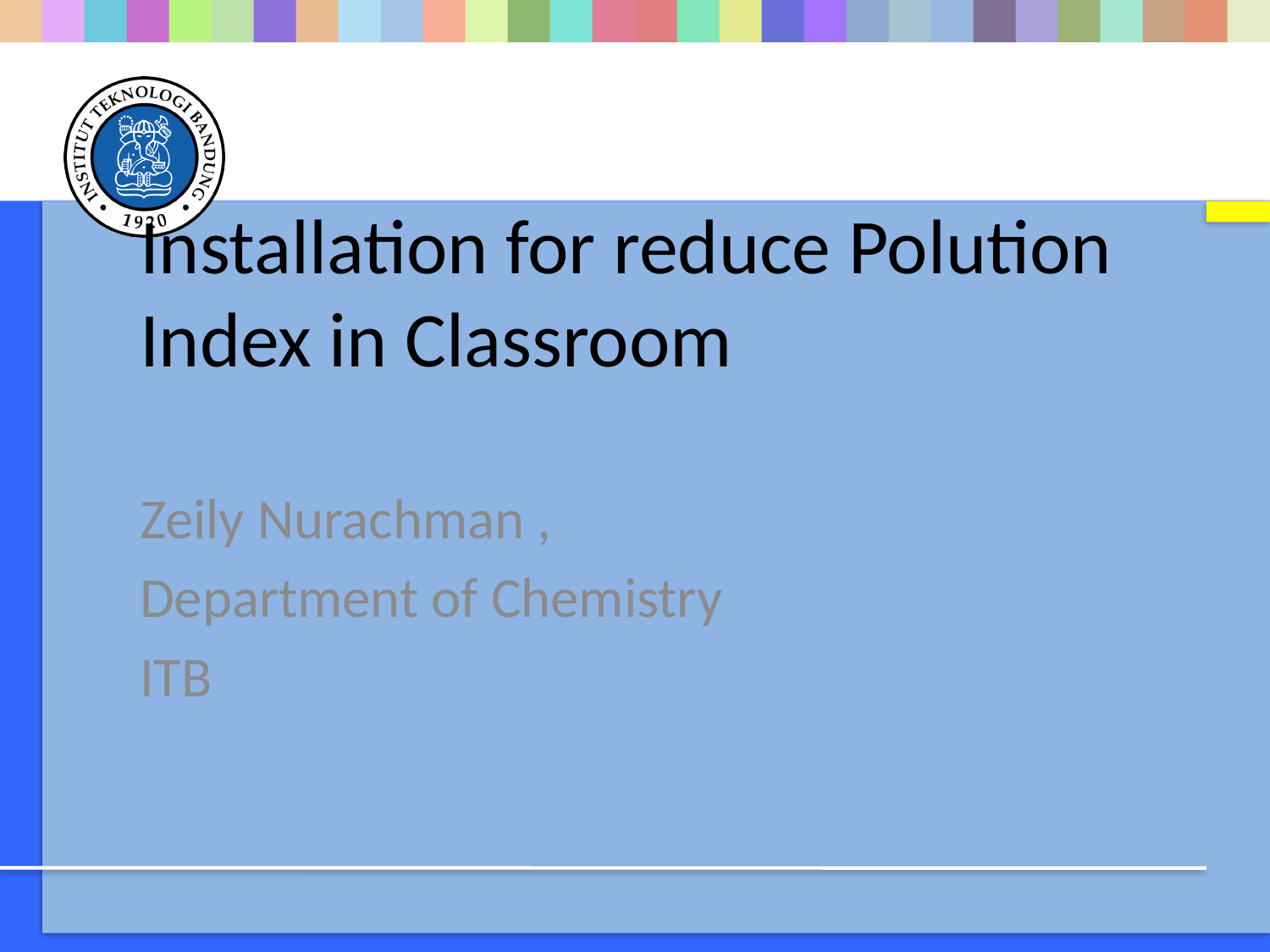

# Installation for reduce Polution Index in Classroom
Zeily Nurachman ,
Department of Chemistry
ITB